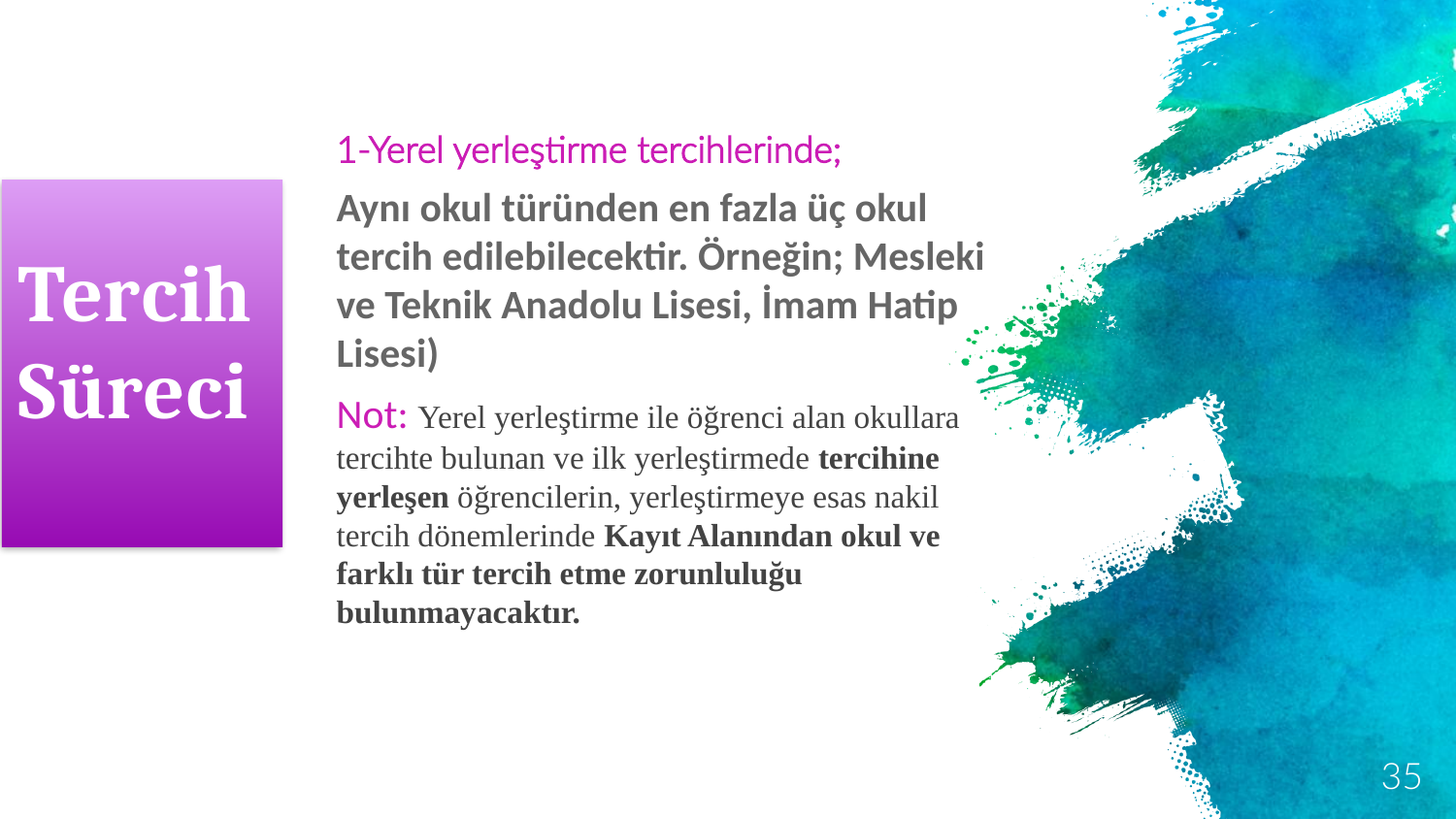

1-Yerel yerleştirme tercihlerinde;
Aynı okul türünden en fazla üç okul tercih edilebilecektir. Örneğin; Mesleki ve Teknik Anadolu Lisesi, İmam Hatip Lisesi)
Not: Yerel yerleştirme ile öğrenci alan okullara tercihte bulunan ve ilk yerleştirmede tercihine yerleşen öğrencilerin, yerleştirmeye esas nakil tercih dönemlerinde Kayıt Alanından okul ve farklı tür tercih etme zorunluluğu bulunmayacaktır.

# Tercih Süreci
35